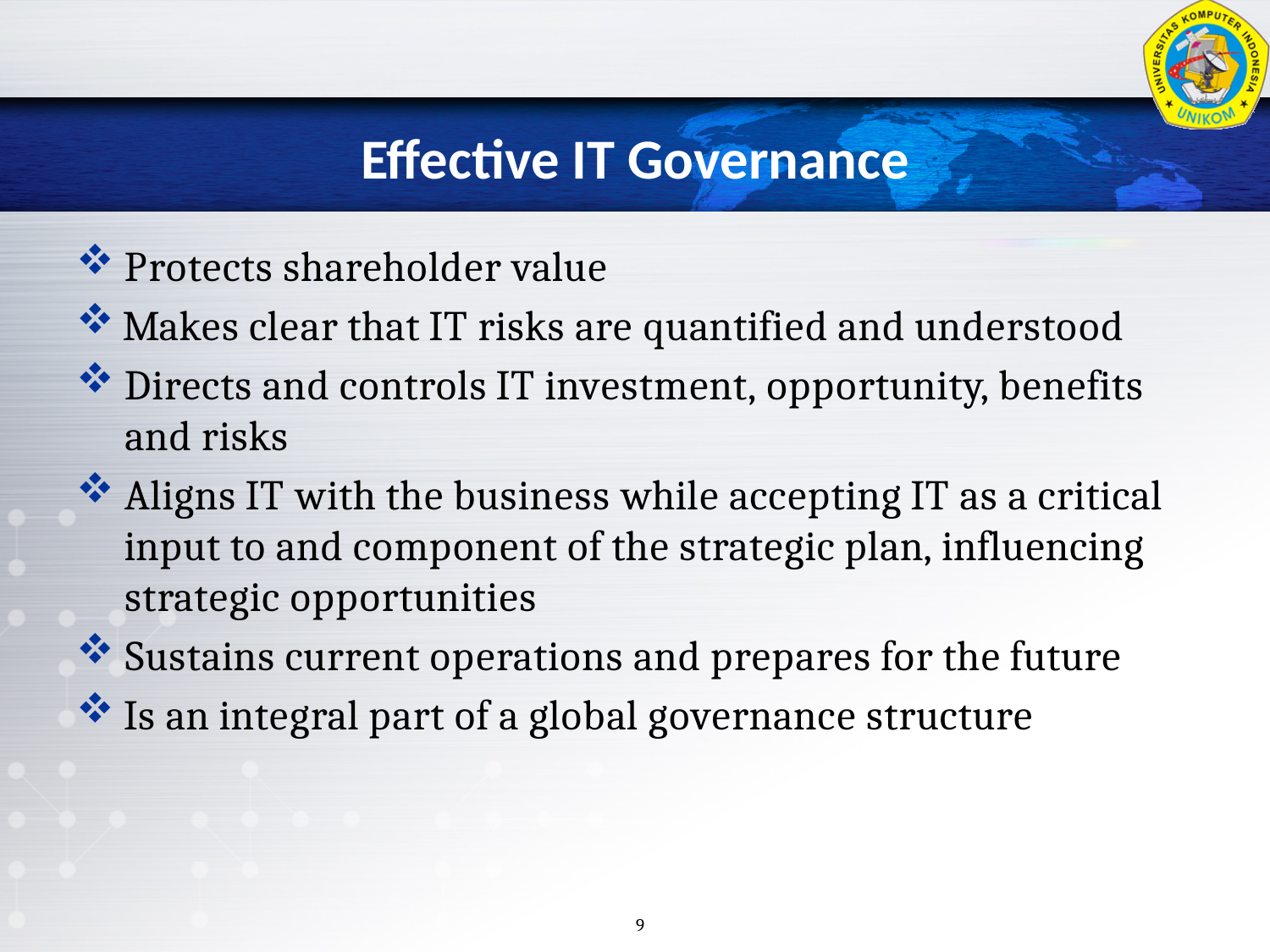

# Effective IT Governance
Protects shareholder value
Makes clear that IT risks are quantified and understood
Directs and controls IT investment, opportunity, benefits and risks
Aligns IT with the business while accepting IT as a critical input to and component of the strategic plan, influencing strategic opportunities
Sustains current operations and prepares for the future
Is an integral part of a global governance structure
9